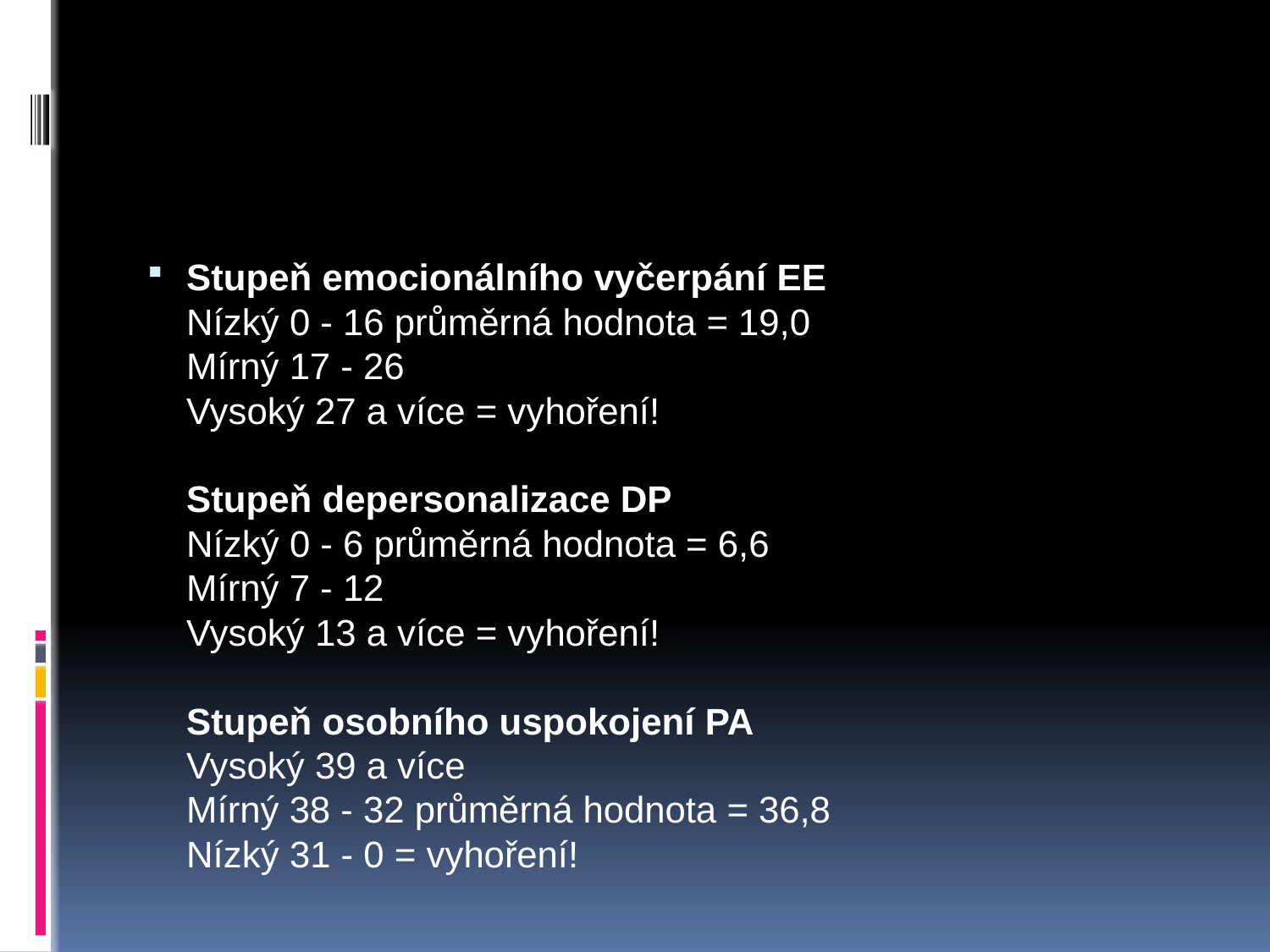

#
Stupeň emocionálního vyčerpání EE 
Nízký 0 - 16 průměrná hodnota = 19,0
Mírný 17 - 26
Vysoký 27 a více = vyhoření! 
Stupeň depersonalizace DP
Nízký 0 - 6 průměrná hodnota = 6,6 
Mírný 7 - 12 
Vysoký 13 a více = vyhoření! 
Stupeň osobního uspokojení PA 
Vysoký 39 a více 
Mírný 38 - 32 průměrná hodnota = 36,8 
Nízký 31 - 0 = vyhoření!